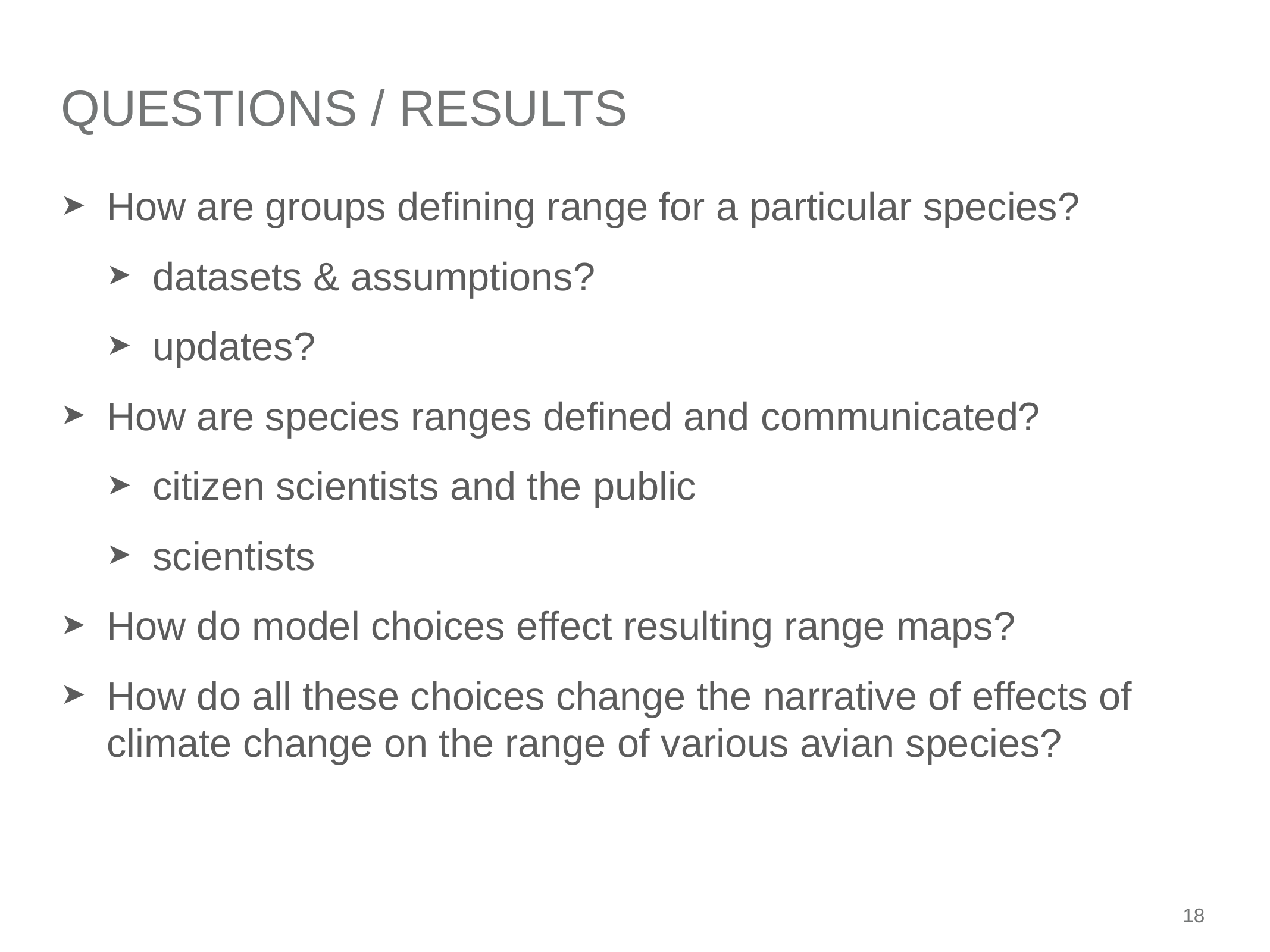

# Questions / results

How are groups defining range for a particular species?
datasets & assumptions?
updates?
How are species ranges defined and communicated?
citizen scientists and the public
scientists
How do model choices effect resulting range maps?
How do all these choices change the narrative of effects of climate change on the range of various avian species?
18